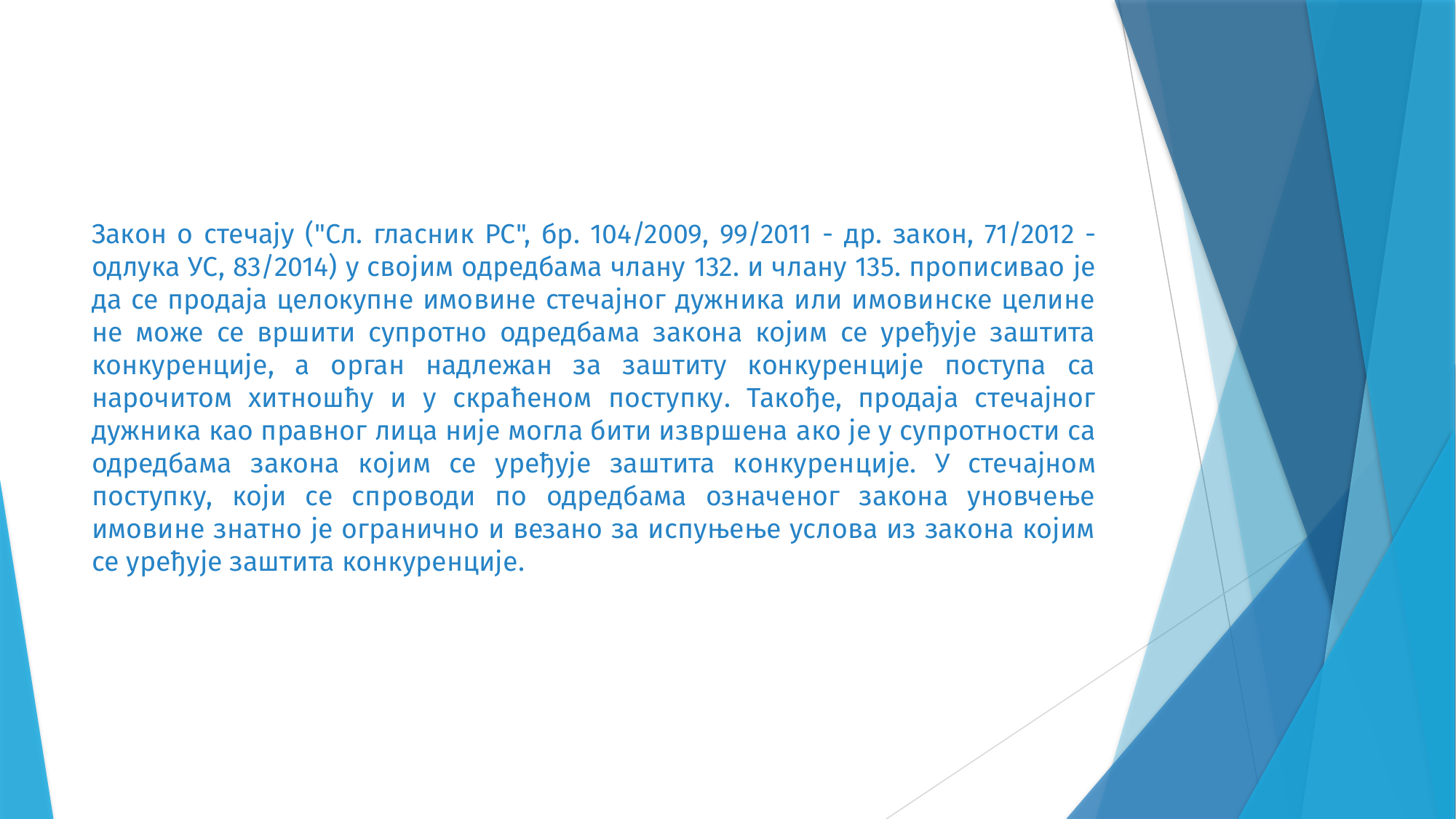

Закон о стечају ("Сл. гласник РС", бр. 104/2009, 99/2011 - др. закон, 71/2012 - одлука УС, 83/2014) у својим одредбама члану 132. и члану 135. прописивао је да се продаја целокупне имовине стечајног дужника или имовинске целине не може се вршити супротно одредбама закона којим се уређује заштита конкуренције, а орган надлежан за заштиту конкуренције поступа са нарочитом хитношћу и у скраћеном поступку. Такође, продаја стечајног дужника као правног лица није могла бити извршена ако је у супротности са одредбама закона којим се уређује заштита конкуренције. У стечајном поступку, који се спроводи по одредбама означеног закона уновчење имовине знатно је огранично и везано за испуњење услова из закона којим се уређује заштита конкуренције.